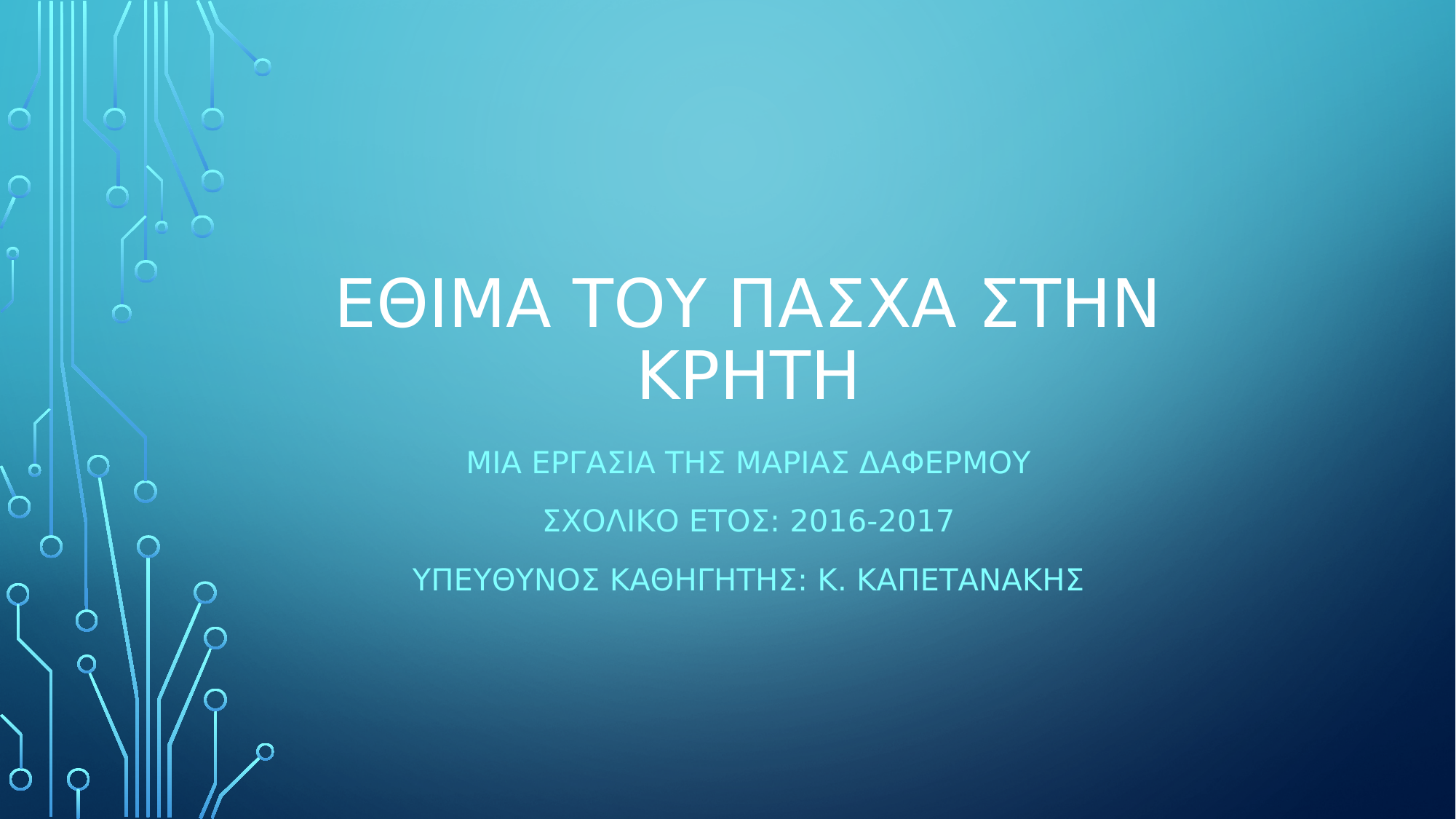

# ΕΘΙΜΑ ΤΟΥ ΠΑΣΧΑ ΣΤΗΝ ΚΡΗΤΗ
ΜΙΑ ΕΡΓΑΣΙΑ ΤΗΣ ΜΑΡΙΑΣ ΔΑΦΕΡΜΟΥ
ΣΧΟΛΙΚΟ ΕΤΟΣ: 2016-2017
ΥΠΕΥΘΥΝΟΣ ΚΑΘΗΓΗΤΗΣ: Κ. ΚΑΠΕΤΑΝΑΚΗΣ